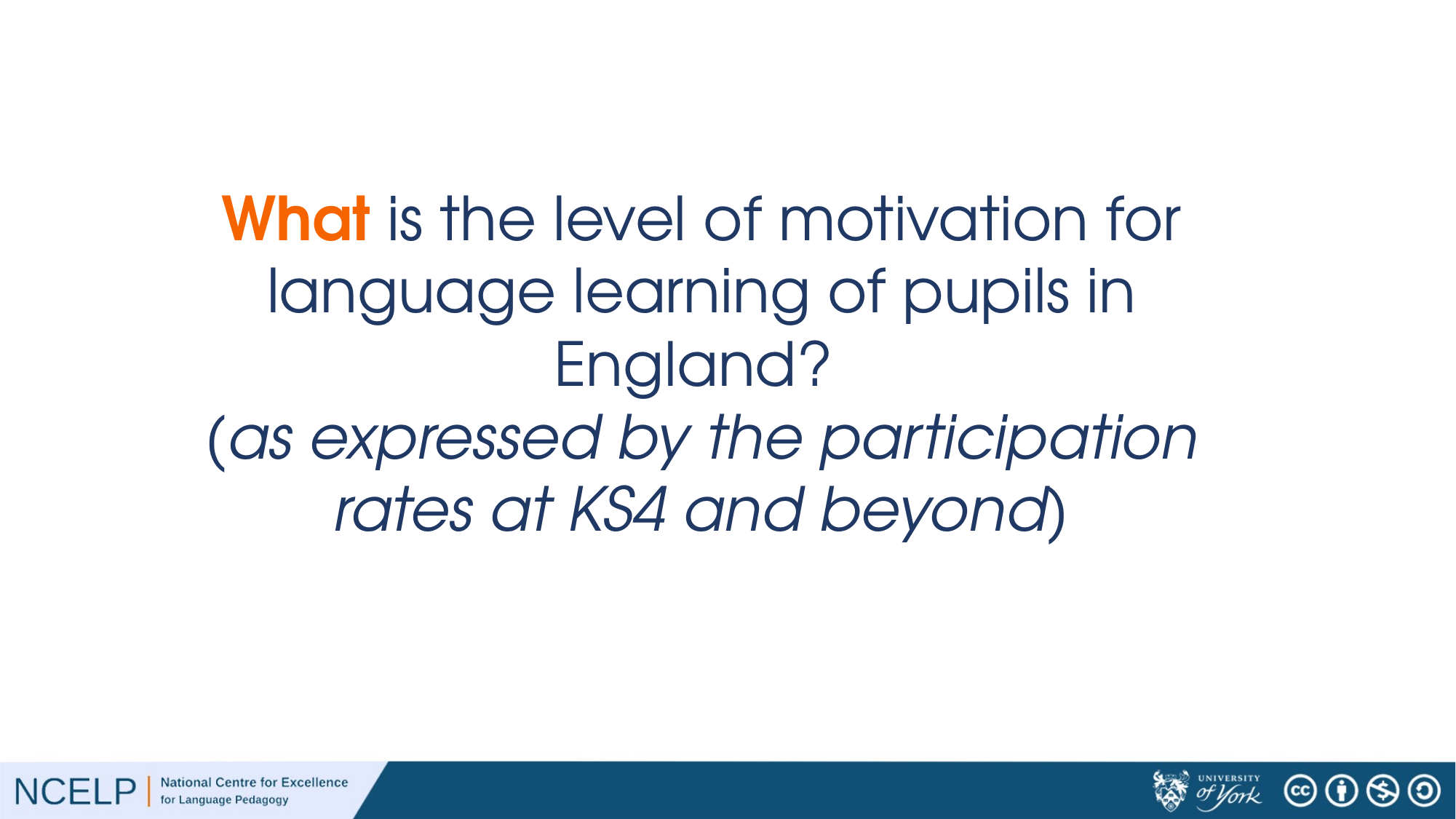

What is the level of motivation for language learning of pupils in England?
(as expressed by the participation rates at KS4 and beyond)